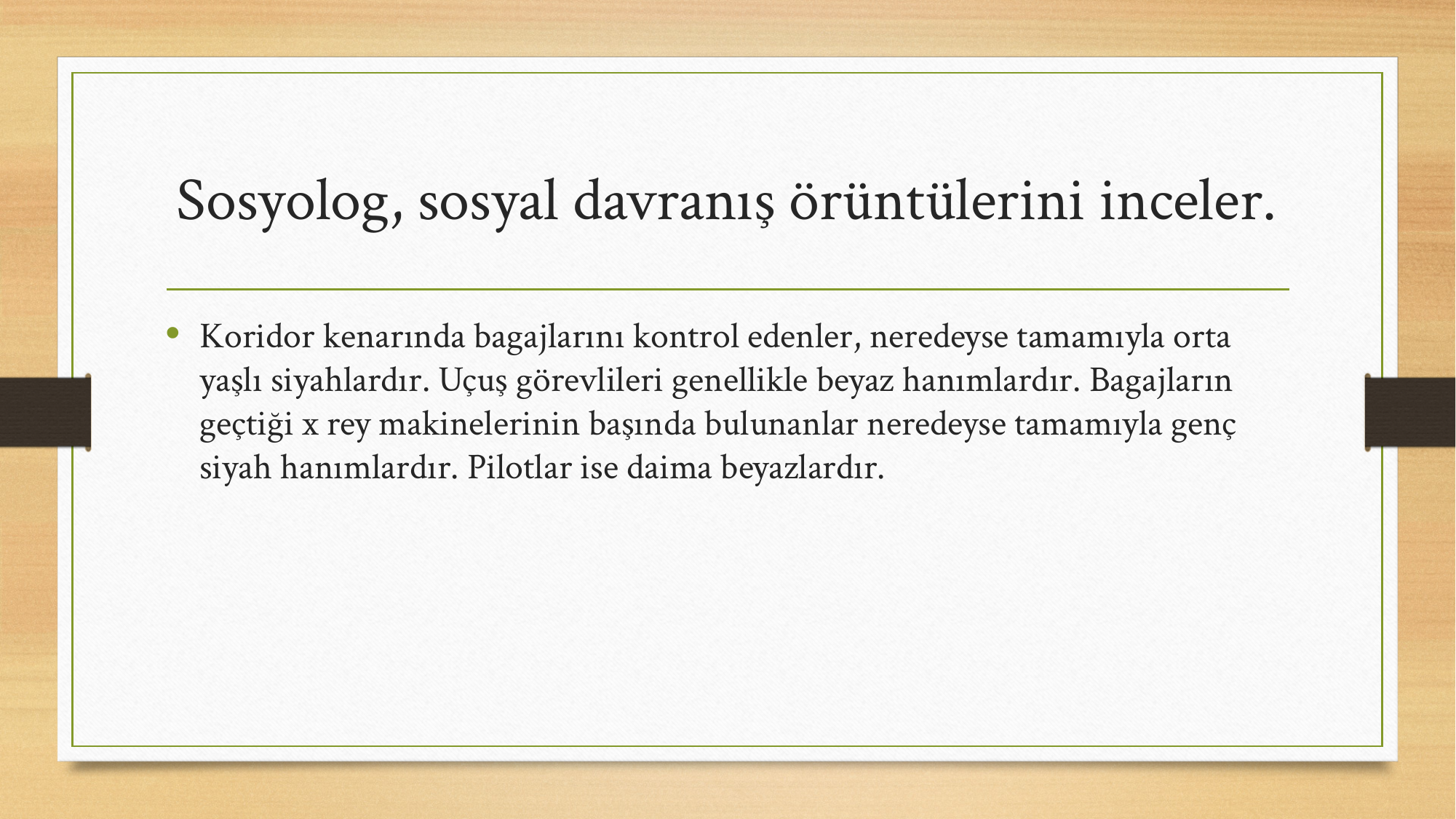

# Sosyolog, sosyal davranış örüntülerini inceler.
Koridor kenarında bagajlarını kontrol edenler, neredeyse tamamıyla orta yaşlı siyahlardır. Uçuş görevlileri genellikle beyaz hanımlardır. Bagajların geçtiği x rey makinelerinin başında bulunanlar neredeyse tamamıyla genç siyah hanımlardır. Pilotlar ise daima beyazlardır.